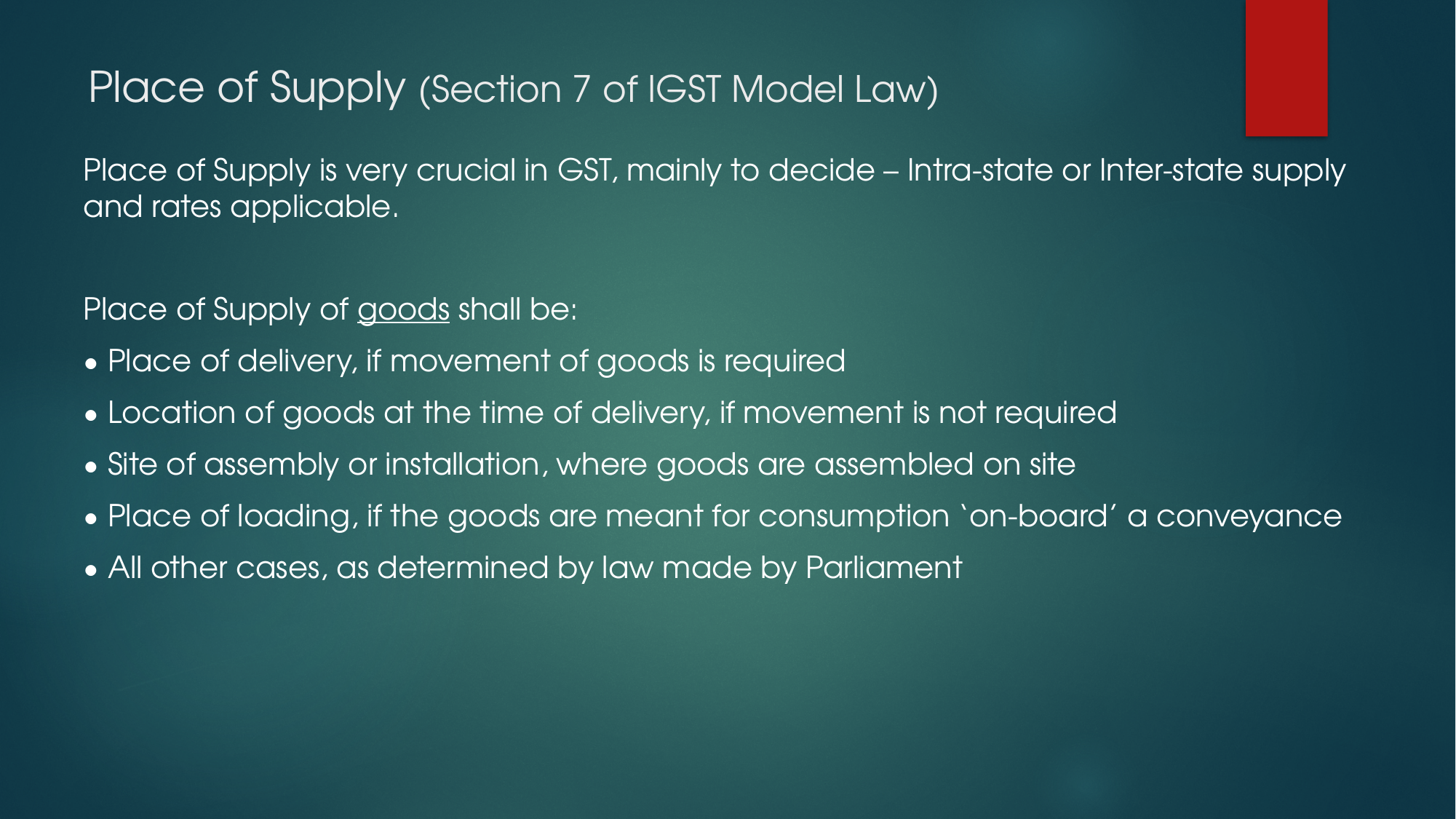

# Place of Supply (Section 7 of IGST Model Law)
Place of Supply is very crucial in GST, mainly to decide – Intra-state or Inter-state supply and rates applicable.

Place of Supply of goods shall be:
• Place of delivery, if movement of goods is required
• Location of goods at the time of delivery, if movement is not required
• Site of assembly or installation, where goods are assembled on site
• Place of loading, if the goods are meant for consumption ‘on-board’ a conveyance
• All other cases, as determined by law made by Parliament